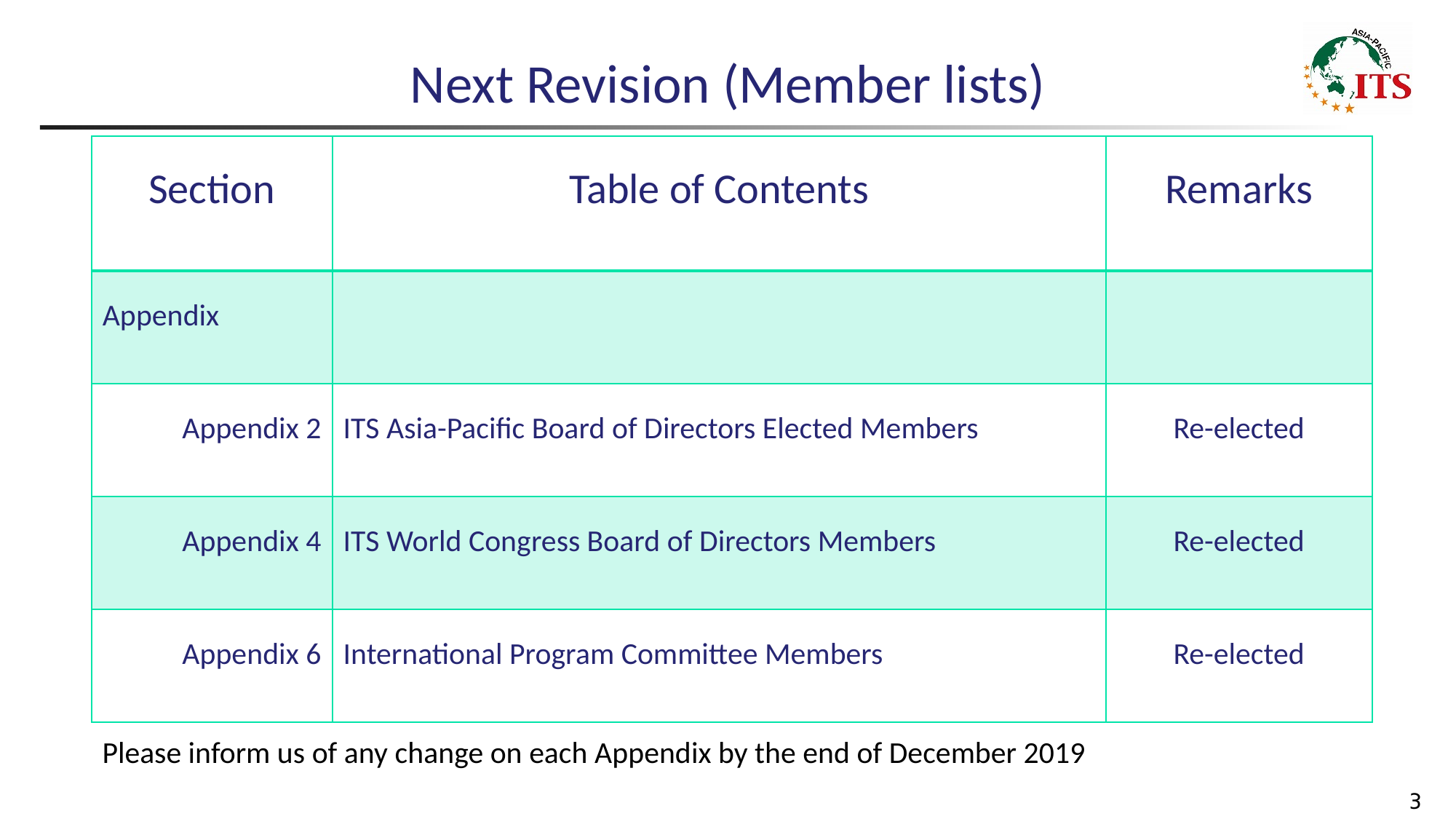

Next Revision (Member lists)
| Section | Table of Contents | Remarks |
| --- | --- | --- |
| Appendix |  |  |
| Appendix 2 | ITS Asia-Pacific Board of Directors Elected Members | Re-elected |
| Appendix 4 | ITS World Congress Board of Directors Members | Re-elected |
| Appendix 6 | International Program Committee Members | Re-elected |
Please inform us of any change on each Appendix by the end of December 2019
3